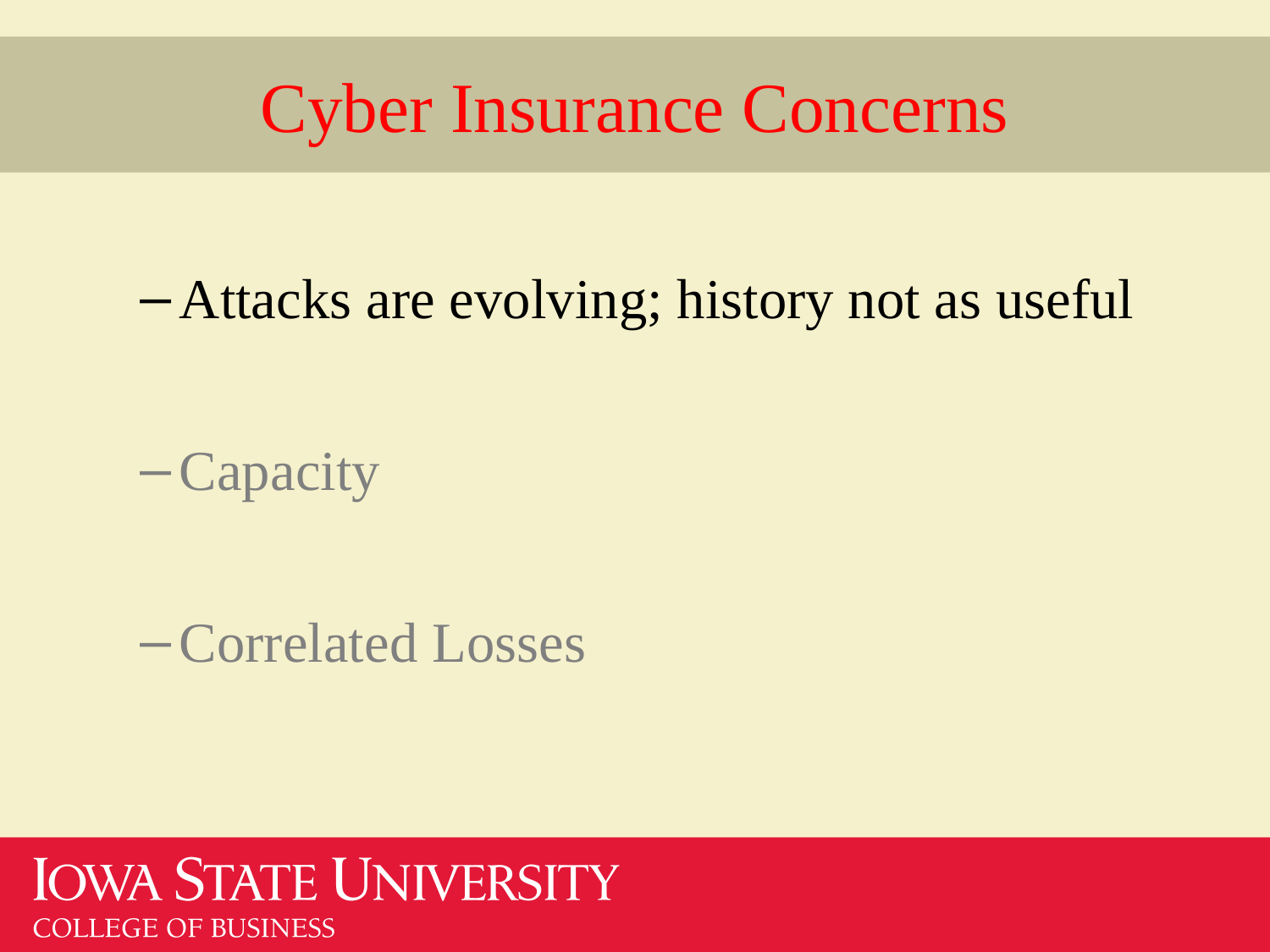

# Cyber Insurance Concerns
Attacks are evolving; history not as useful

Capacity

Correlated Losses